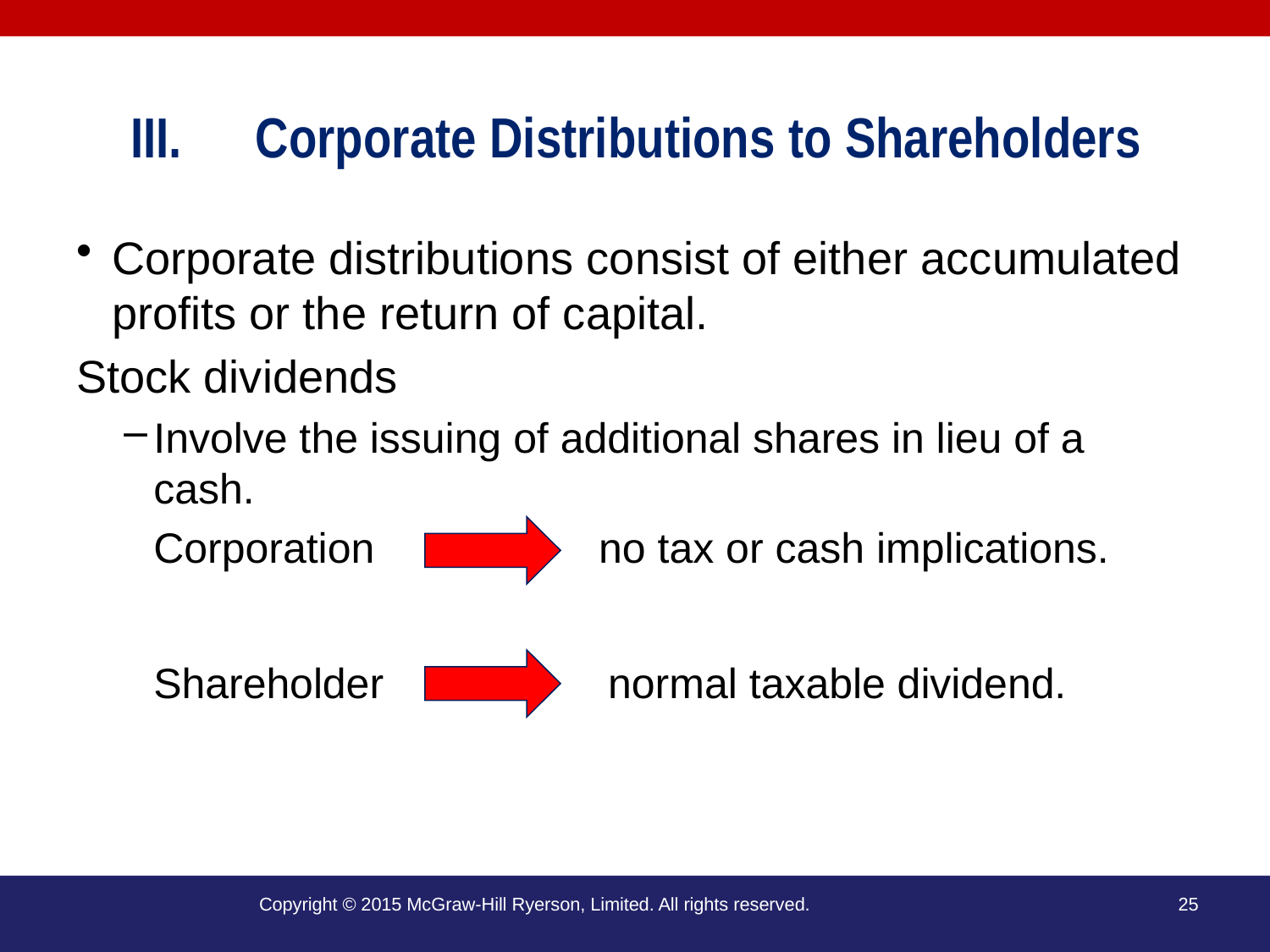

# Corporate Distributions to Shareholders
Corporate distributions consist of either accumulated profits or the return of capital.
Stock dividends
Involve the issuing of additional shares in lieu of a cash.
	Corporation                   no tax or cash implications.

	Shareholder                   normal taxable dividend.

Copyright © 2015 McGraw-Hill Ryerson, Limited. All rights reserved.
25